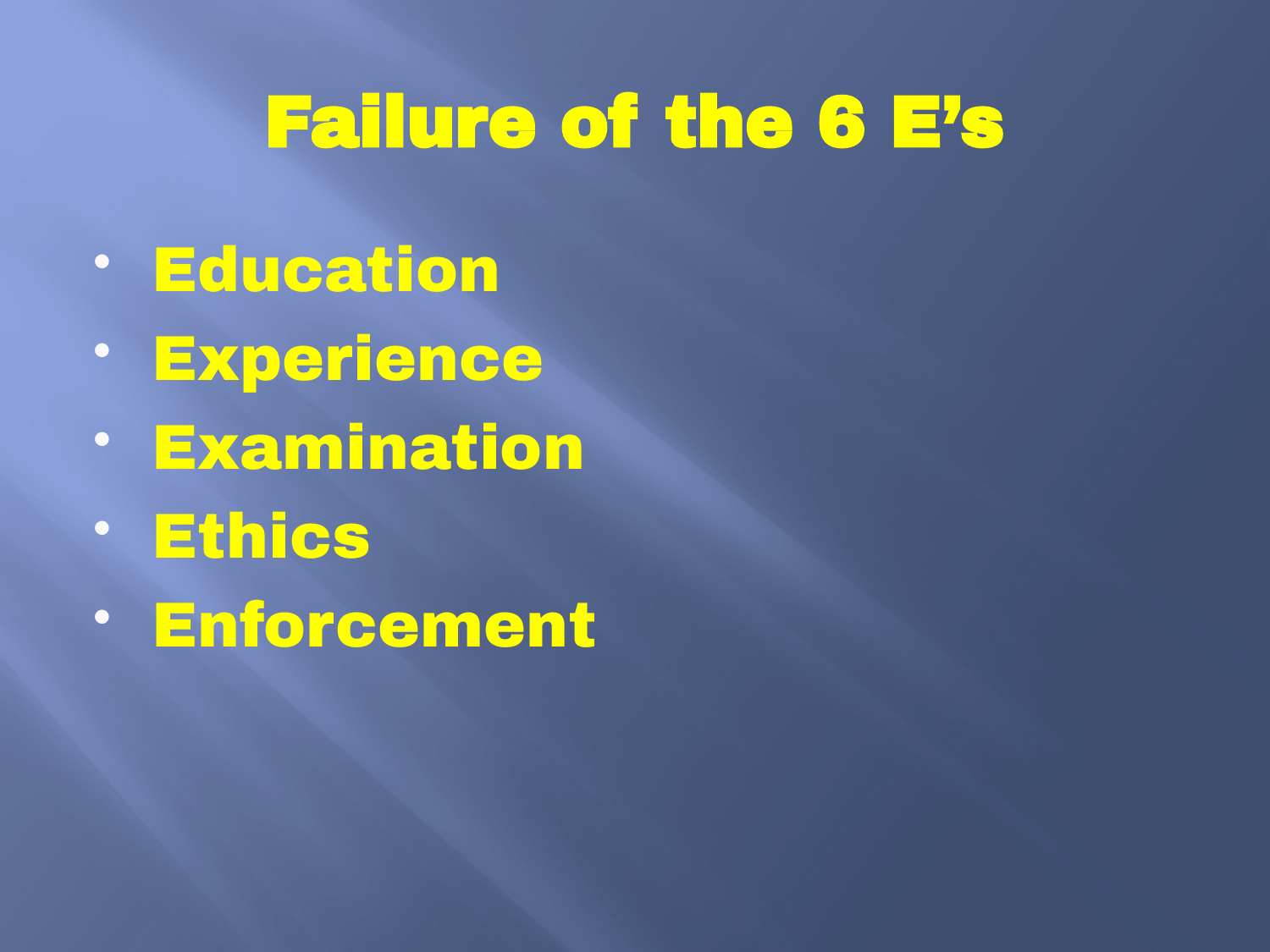

# Failure of the 6 E’s
Education
Experience
Examination
Ethics
Enforcement